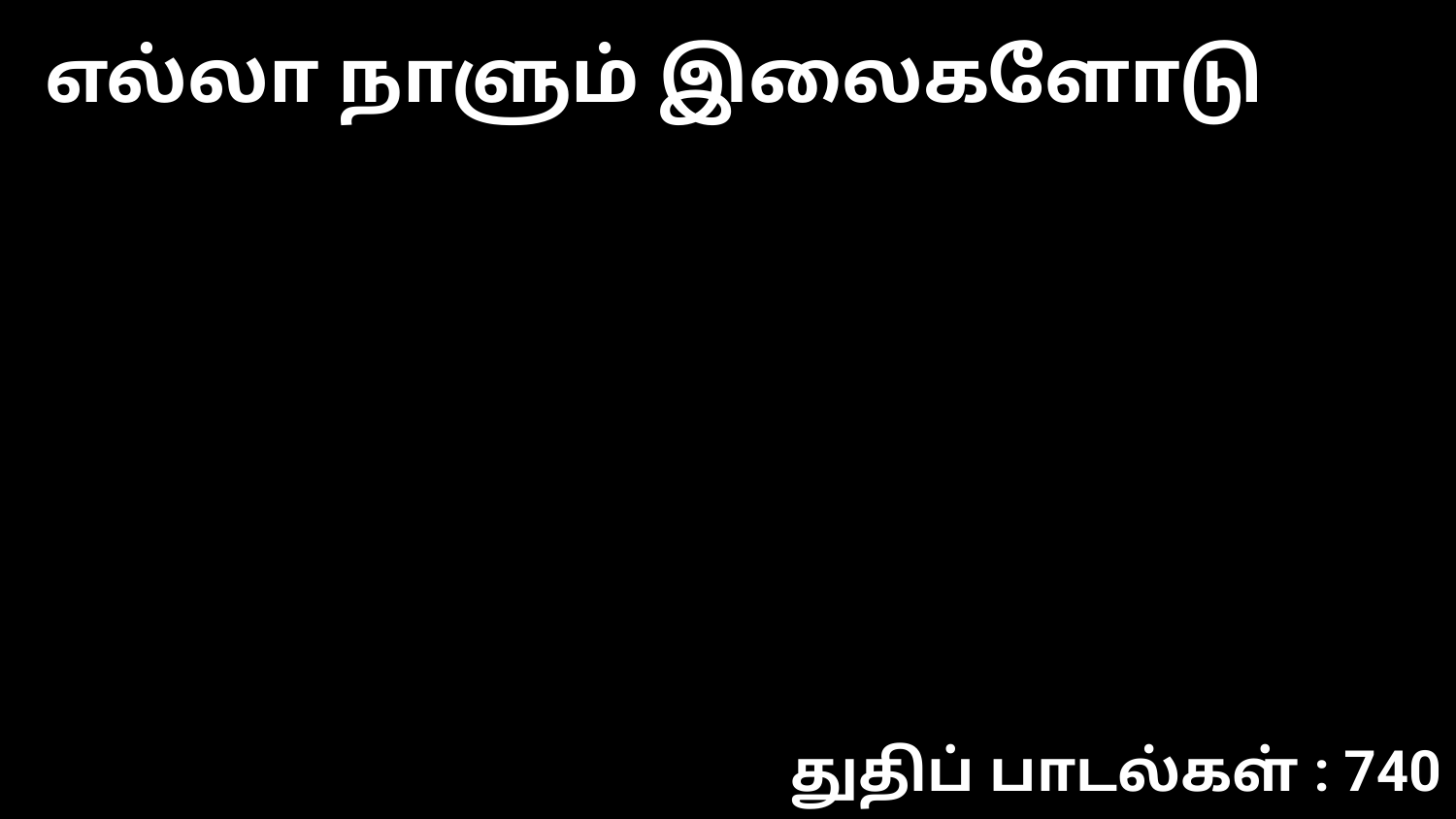

எல்லா நாளும் இலைகளோடு
துதிப் பாடல்கள் : 740